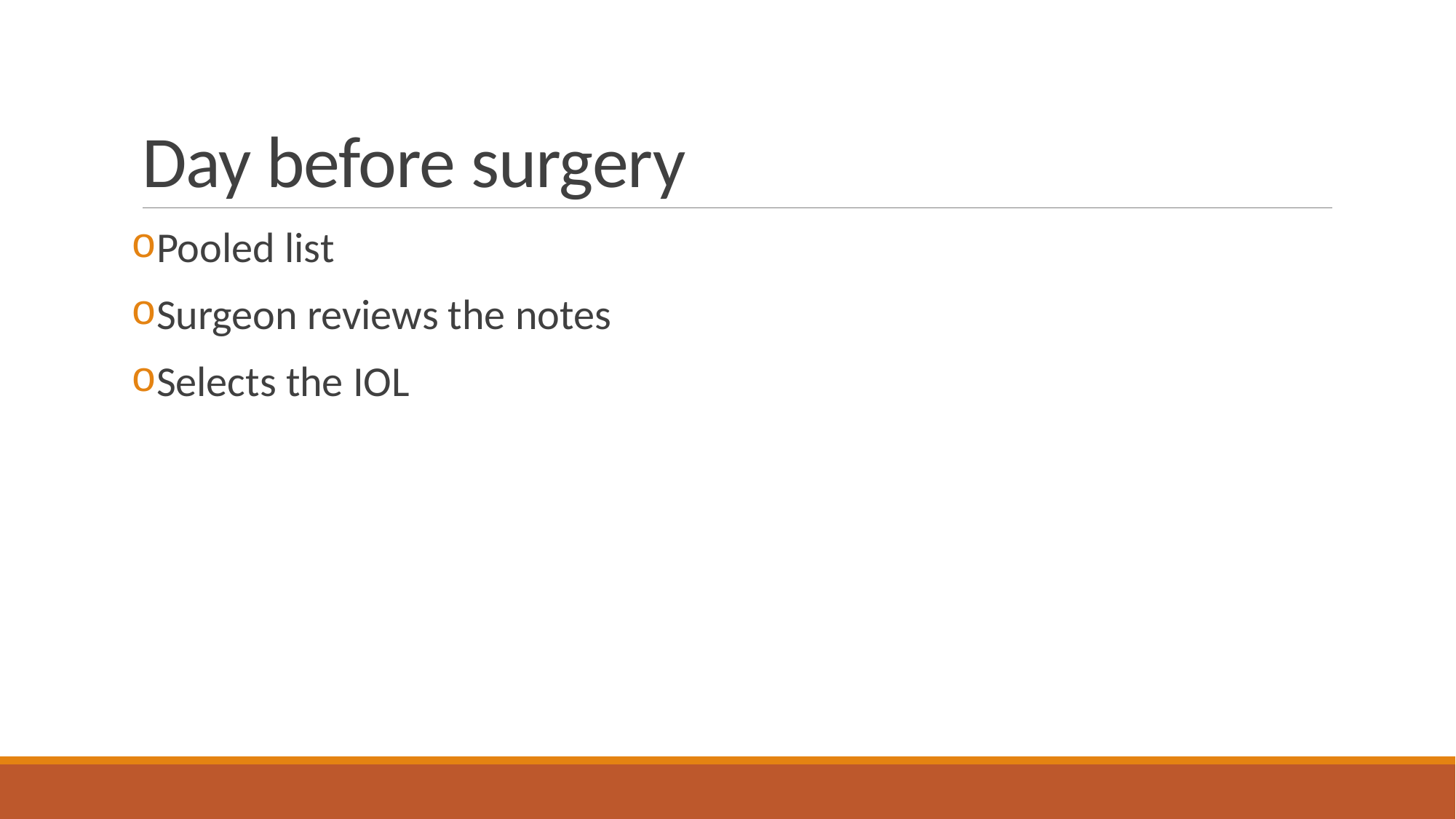

# Day before surgery
Pooled list
Surgeon reviews the notes
Selects the IOL